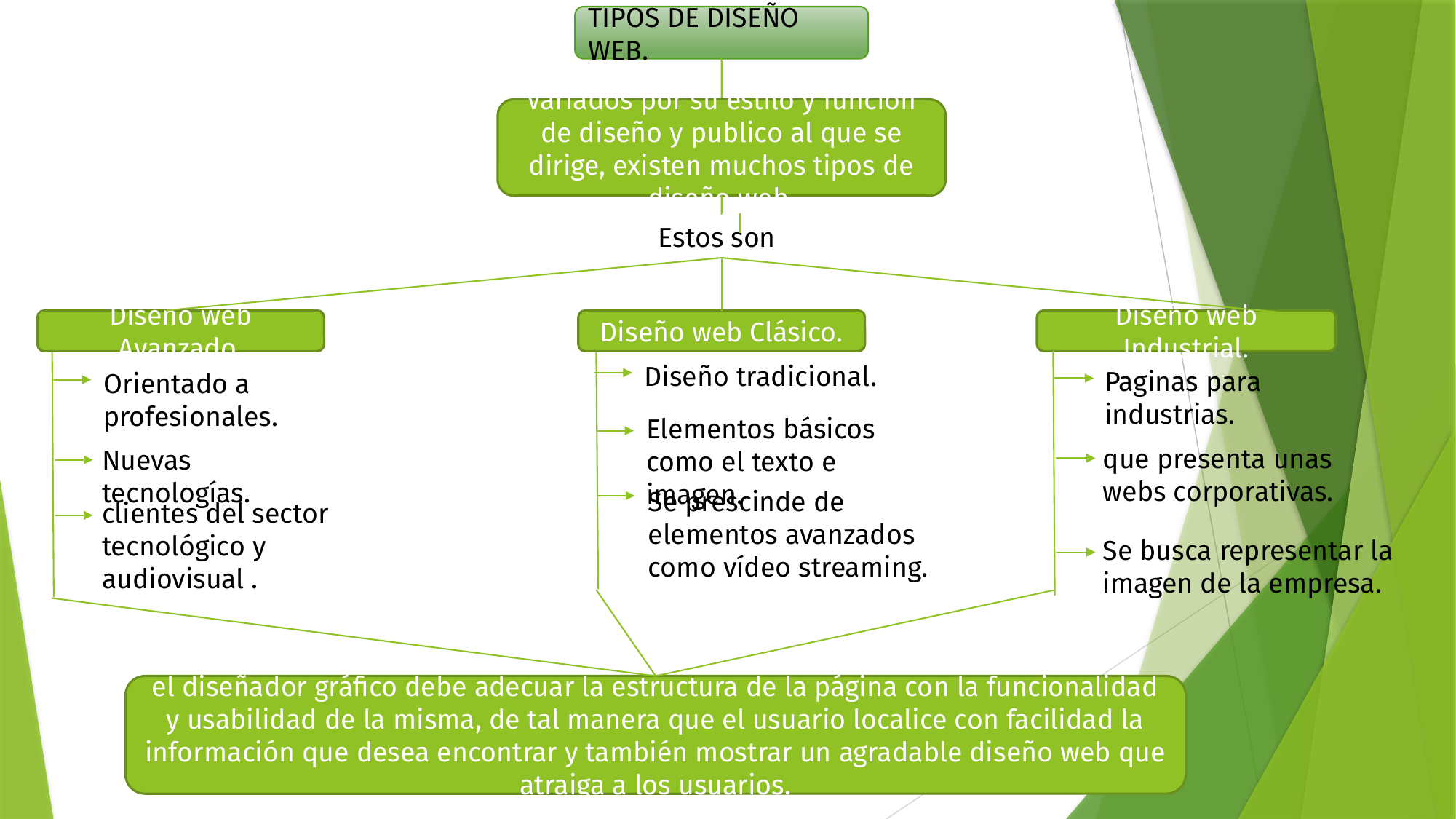

TIPOS DE DISEÑO WEB.
Variados por su estilo y función de diseño y publico al que se dirige, existen muchos tipos de diseño web.
Estos son
Diseño web Avanzado.
Diseño web Clásico.
Diseño web Industrial.
Diseño tradicional.
Paginas para industrias.
Orientado a profesionales.
Elementos básicos como el texto e imagen.
que presenta unas webs corporativas.
Nuevas tecnologías.
Se prescinde de elementos avanzados como vídeo streaming.
clientes del sector tecnológico y audiovisual .
Se busca representar la imagen de la empresa.
el diseñador gráfico debe adecuar la estructura de la página con la funcionalidad y usabilidad de la misma, de tal manera que el usuario localice con facilidad la información que desea encontrar y también mostrar un agradable diseño web que atraiga a los usuarios.